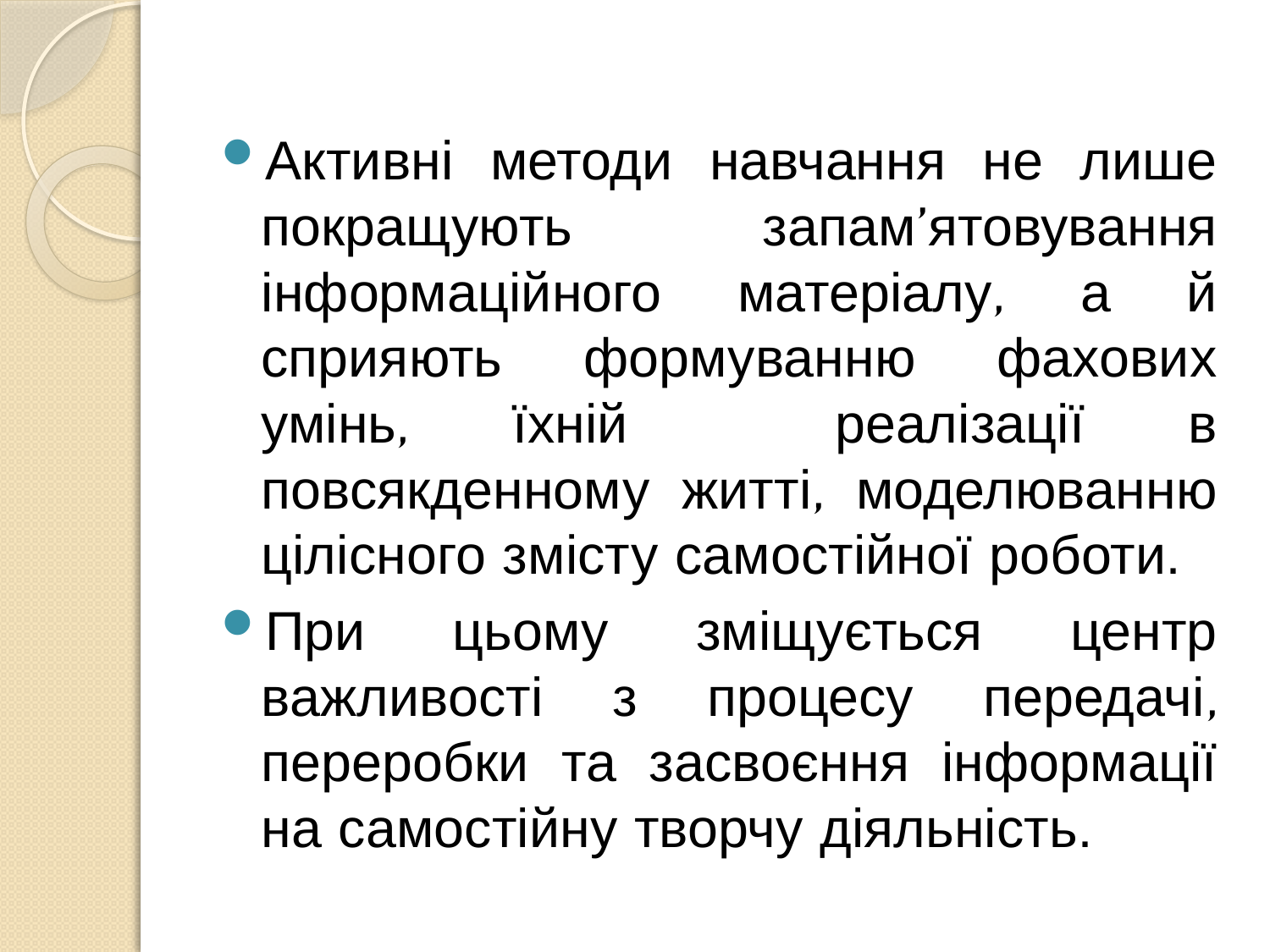

Активні методи навчання не лише покращують запам’ятовування інформаційного матеріалу, а й сприяють формуванню фахових умінь, їхній  реалізації в повсякденному житті, моделюванню цілісного змісту самостійної роботи.
При цьому зміщується центр важливості з процесу передачі, переробки та засвоєння інформації на самостійну творчу діяльність.